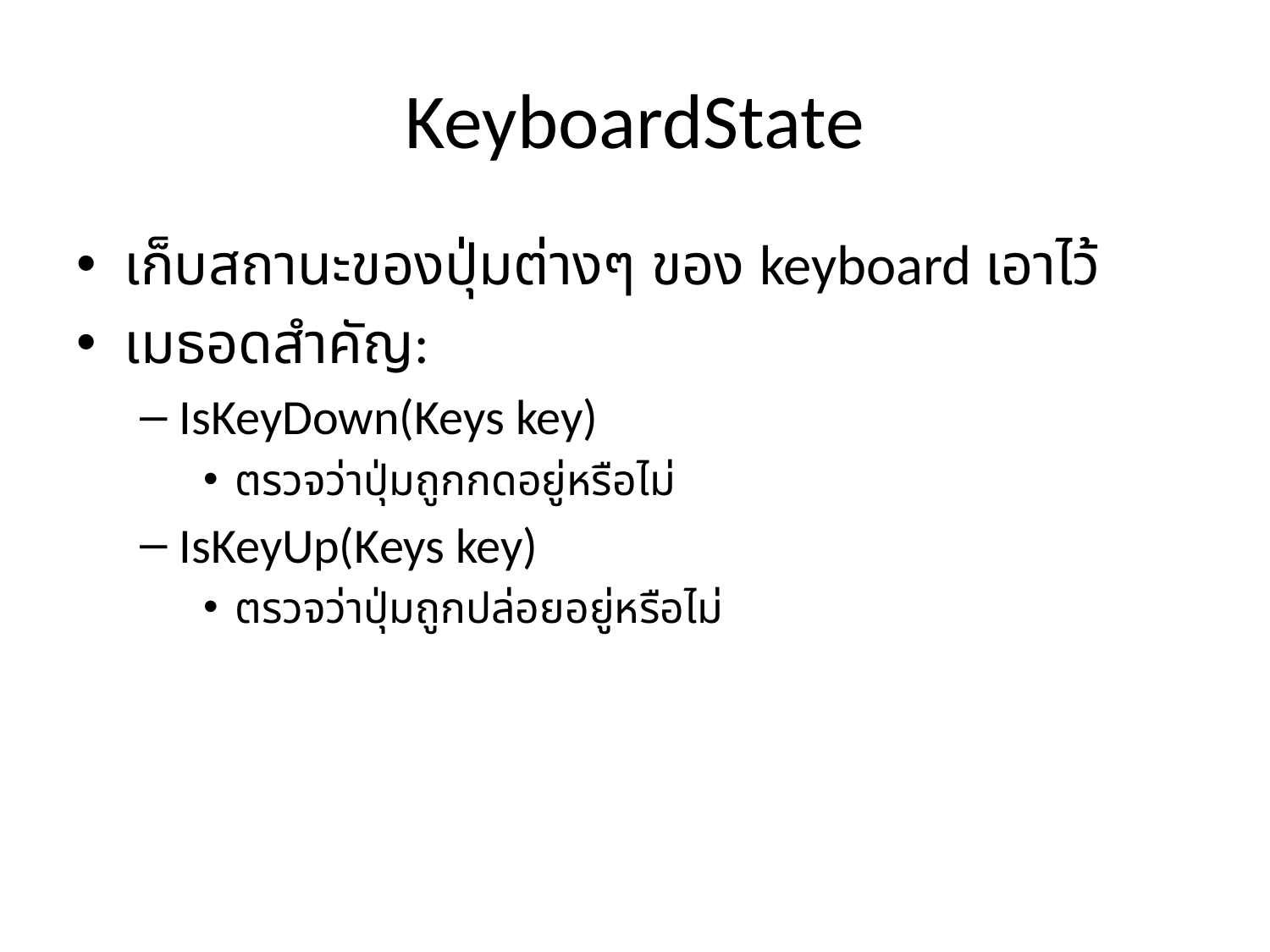

# KeyboardState
เก็บสถานะของปุ่มต่างๆ ของ keyboard เอาไว้
เมธอดสำคัญ:
IsKeyDown(Keys key)
ตรวจว่าปุ่มถูกกดอยู่หรือไม่
IsKeyUp(Keys key)
ตรวจว่าปุ่มถูกปล่อยอยู่หรือไม่